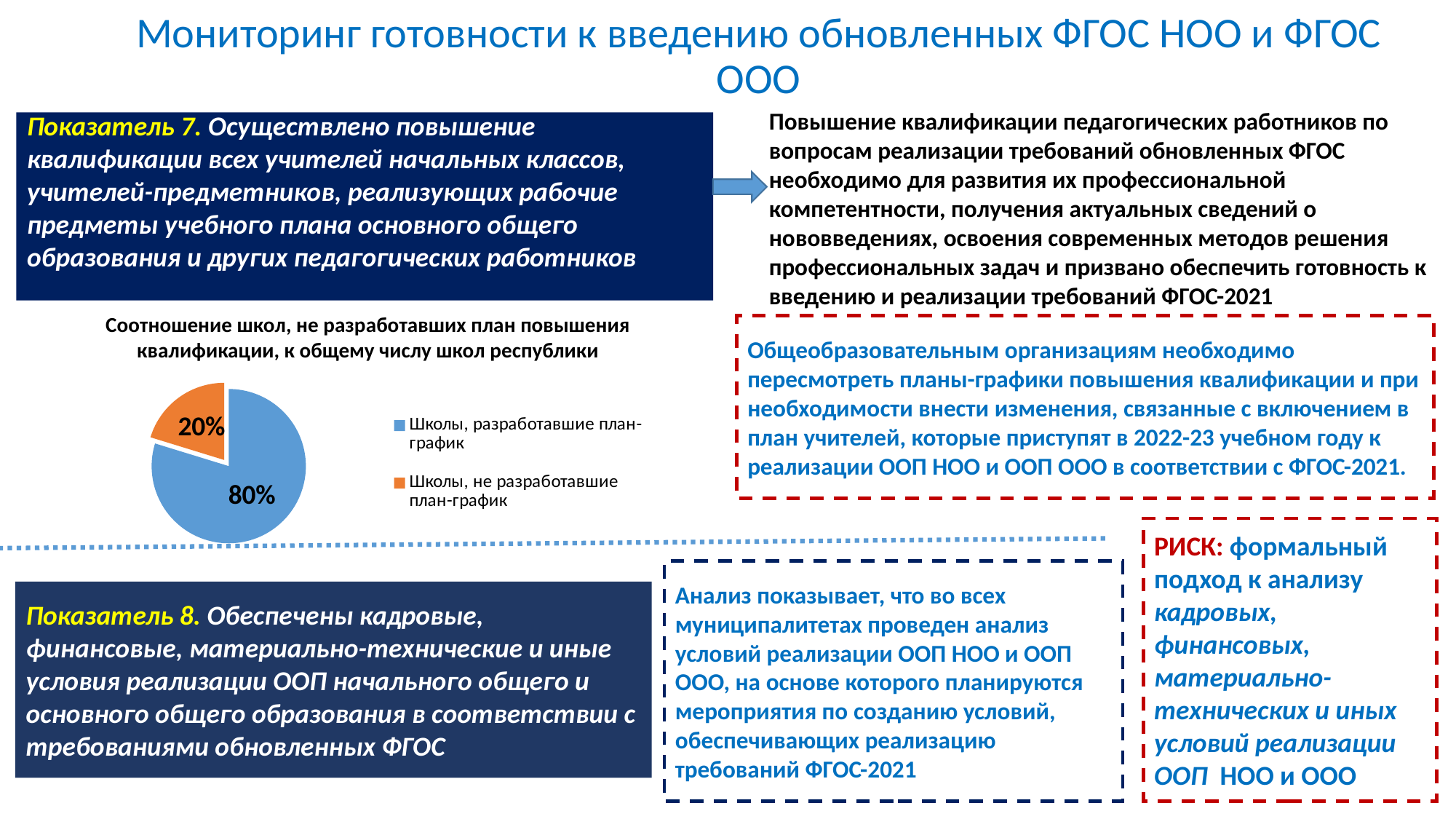

Мониторинг готовности к введению обновленных ФГОС НОО и ФГОС ООО

Повышение квалификации педагогических работников по вопросам реализации требований обновленных ФГОС необходимо для развития их профессиональной компетентности, получения актуальных сведений о нововведениях, освоения современных методов решения профессиональных задач и призвано обеспечить готовность к введению и реализации требований ФГОС-2021

Показатель 7. Осуществлено повышение квалификации всех учителей начальных классов, учителей-предметников, реализующих рабочие предметы учебного плана основного общего образования и других педагогических работников

Соотношение школ, не разработавших план повышения квалификации, к общему числу школ республики

Общеобразовательным организациям необходимо пересмотреть планы-графики повышения квалификации и при необходимости внести изменения, связанные с включением в план учителей, которые приступят в 2022-23 учебном году к реализации ООП НОО и ООП ООО в соответствии с ФГОС-2021.

### Chart

| Category | Продажи |
|---|---|
| Школы, разработавшие план-график | 386.0 |
| Школы, не разработавшие план-график | 98.0 |
|   | 0.0 |
|   | 0.0 |

РИСК: формальный подход к анализу кадровых, финансовых, материально-технических и иных условий реализации ООП  НОО и ООО

Анализ показывает, что во всех муниципалитетах проведен анализ условий реализации ООП НОО и ООП ООО, на основе которого планируются мероприятия по созданию условий, обеспечивающих реализацию требований ФГОС-2021

Показатель 8. Обеспечены кадровые, финансовые, материально-технические и иные условия реализации ООП начального общего и основного общего образования в соответствии с требованиями обновленных ФГОС